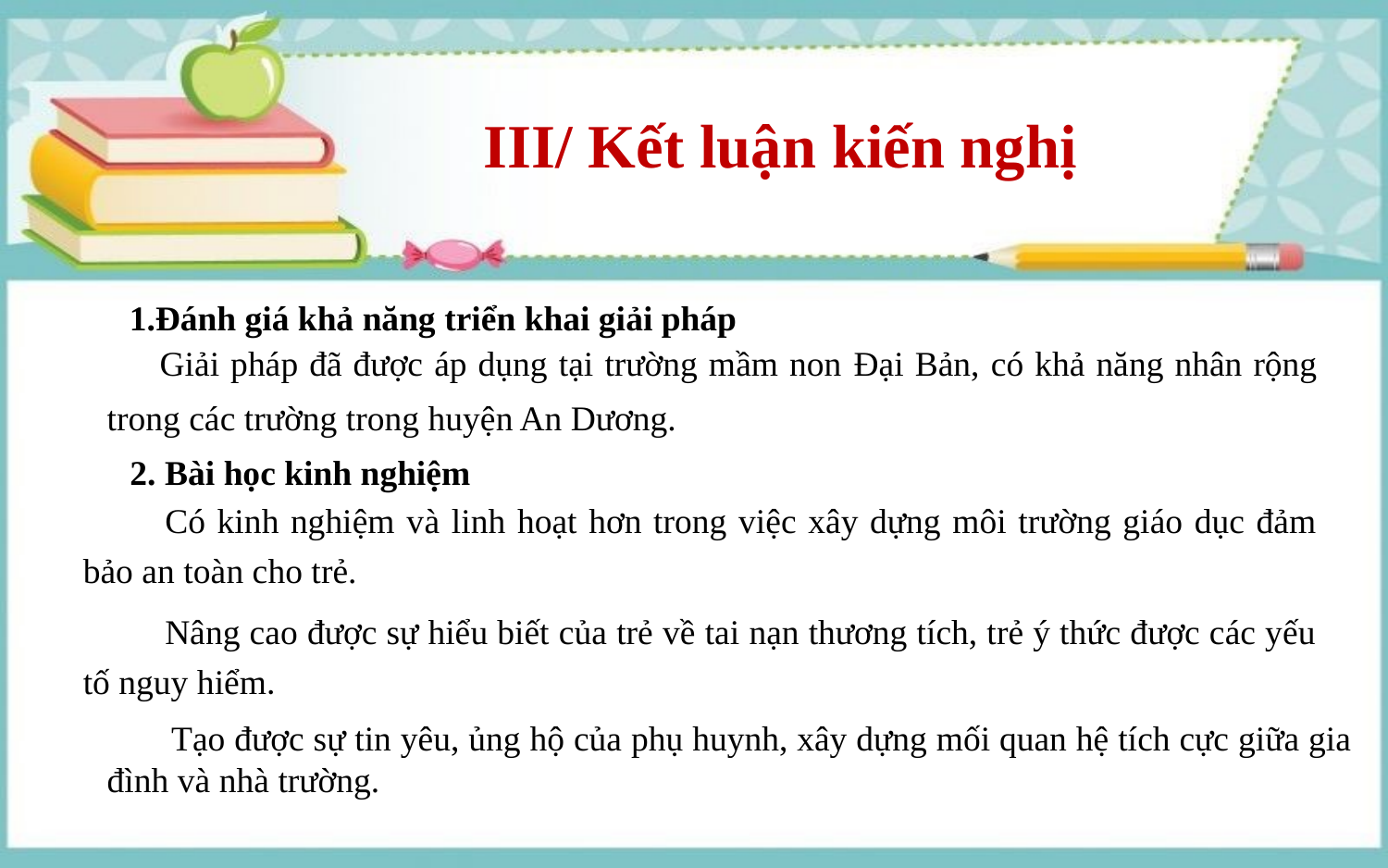

III/ Kết luận kiến nghị
1.Đánh giá khả năng triển khai giải pháp
 Giải pháp đã được áp dụng tại trường mầm non Đại Bản, có khả năng nhân rộng trong các trường trong huyện An Dương.
2. Bài học kinh nghiệm
Có kinh nghiệm và linh hoạt hơn trong việc xây dựng môi trường giáo dục đảm bảo an toàn cho trẻ.
Nâng cao được sự hiểu biết của trẻ về tai nạn thương tích, trẻ ý thức được các yếu tố nguy hiểm.
       Tạo được sự tin yêu, ủng hộ của phụ huynh, xây dựng mối quan hệ tích cực giữa gia đình và nhà trường.